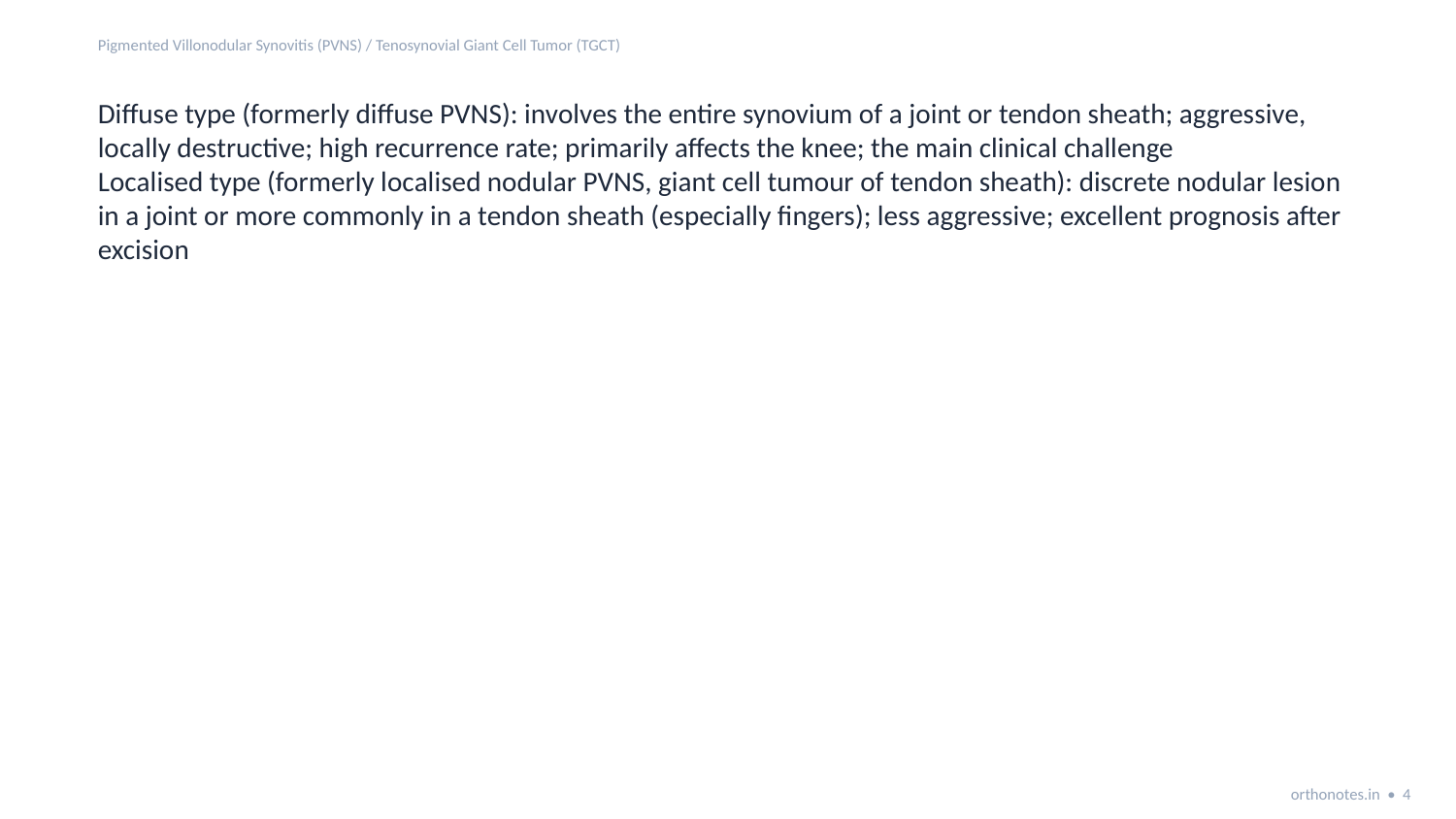

Pigmented Villonodular Synovitis (PVNS) / Tenosynovial Giant Cell Tumor (TGCT)
Diffuse type (formerly diffuse PVNS): involves the entire synovium of a joint or tendon sheath; aggressive, locally destructive; high recurrence rate; primarily affects the knee; the main clinical challenge
Localised type (formerly localised nodular PVNS, giant cell tumour of tendon sheath): discrete nodular lesion in a joint or more commonly in a tendon sheath (especially fingers); less aggressive; excellent prognosis after excision
orthonotes.in  •  4